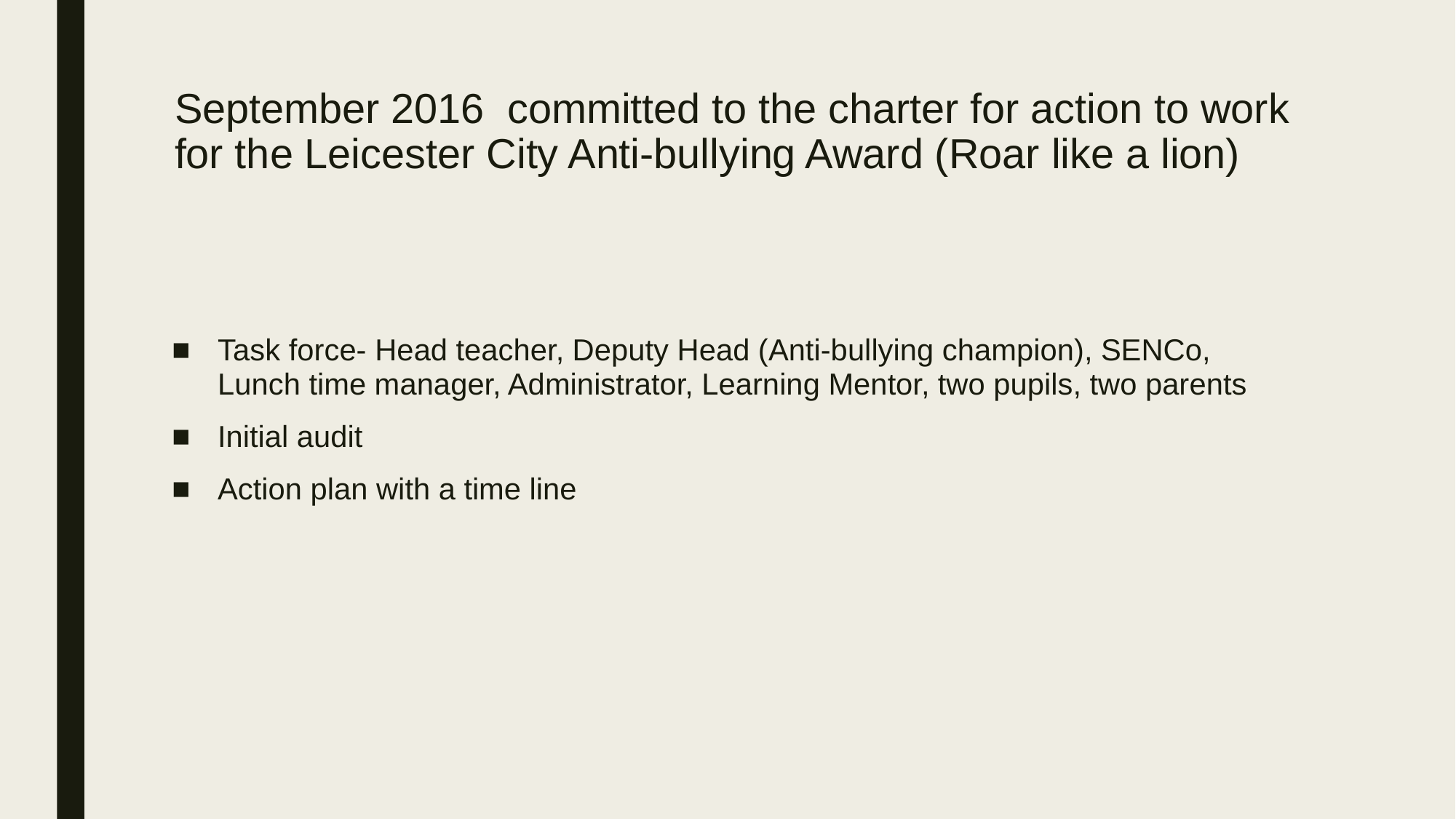

# September 2016  committed to the charter for action to work for the Leicester City Anti-bullying Award (Roar like a lion)
Task force- Head teacher, Deputy Head (Anti-bullying champion), SENCo, Lunch time manager, Administrator, Learning Mentor, two pupils, two parents
Initial audit
Action plan with a time line